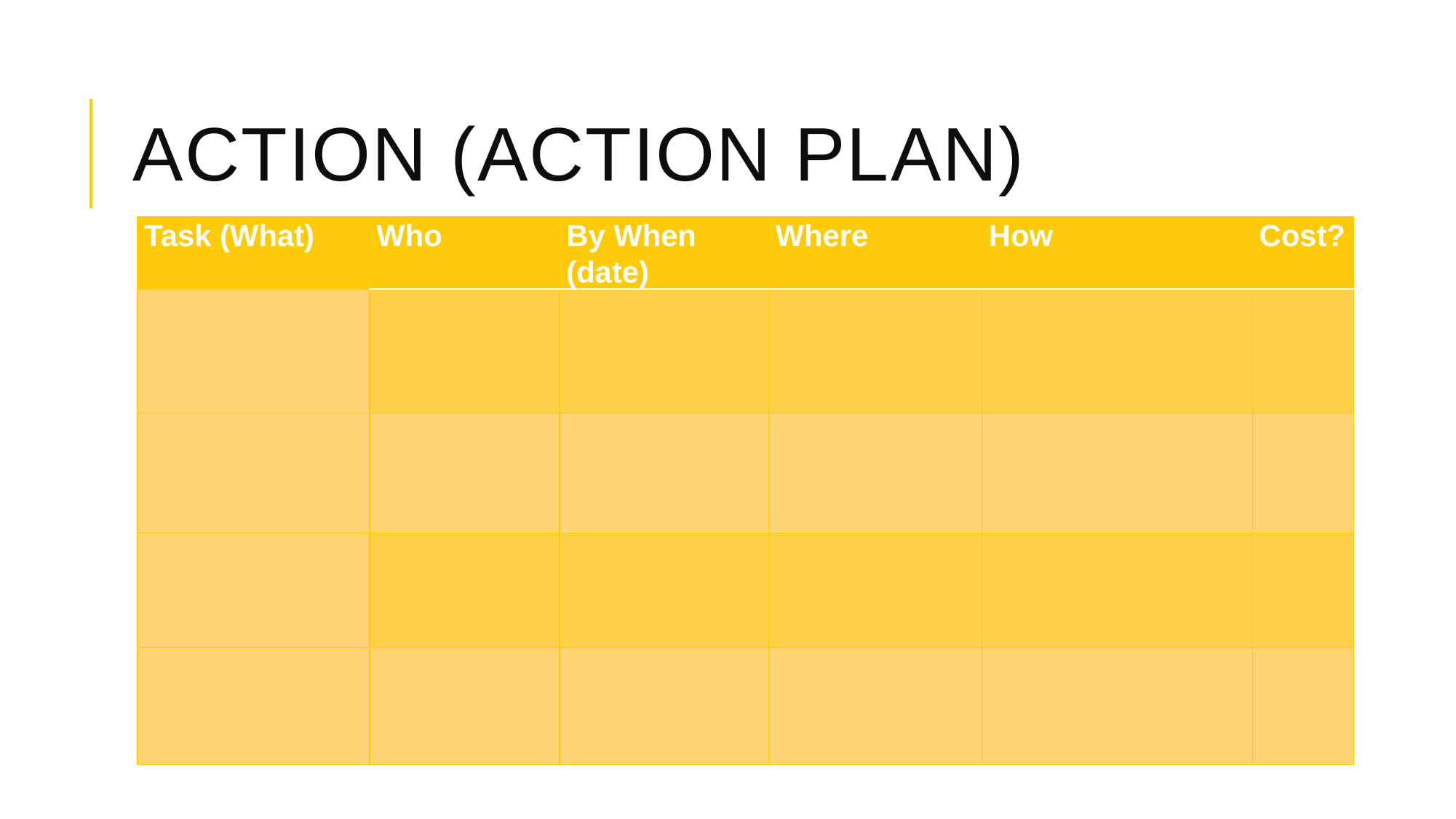

# Action (action Plan)
| Task (What) | Who | By When (date) | Where | How | Cost? |
| --- | --- | --- | --- | --- | --- |
|  |  |  |  |  |  |
|  |  |  |  |  |  |
|  |  |  |  |  |  |
|  |  |  |  |  |  |